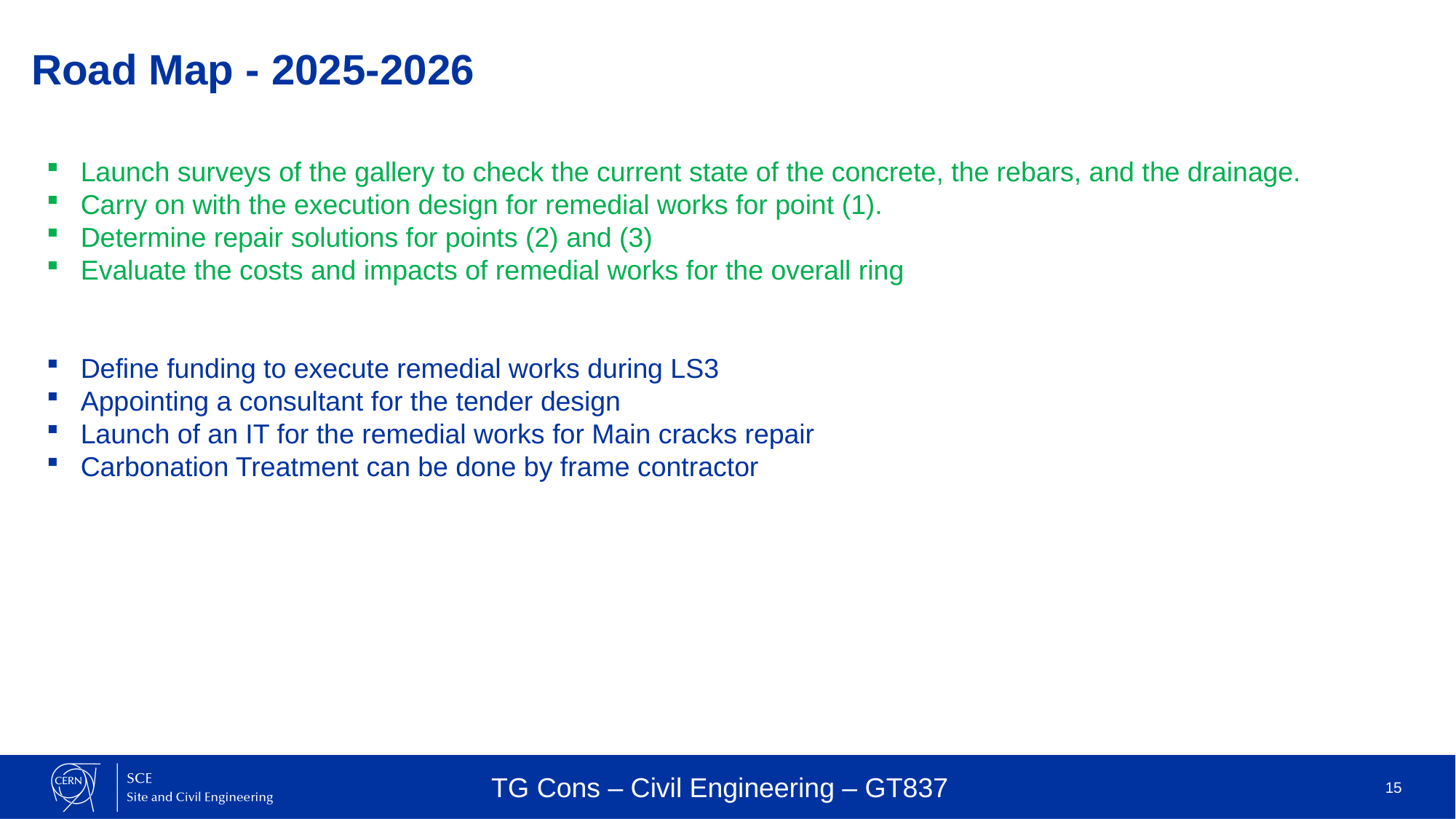

# Road Map - 2025-2026
Launch surveys of the gallery to check the current state of the concrete, the rebars, and the drainage.
Carry on with the execution design for remedial works for point (1).
Determine repair solutions for points (2) and (3)
Evaluate the costs and impacts of remedial works for the overall ring

Define funding to execute remedial works during LS3
Appointing a consultant for the tender design
Launch of an IT for the remedial works for Main cracks repair
Carbonation Treatment can be done by frame contractor

TG Cons – Civil Engineering – GT837
15